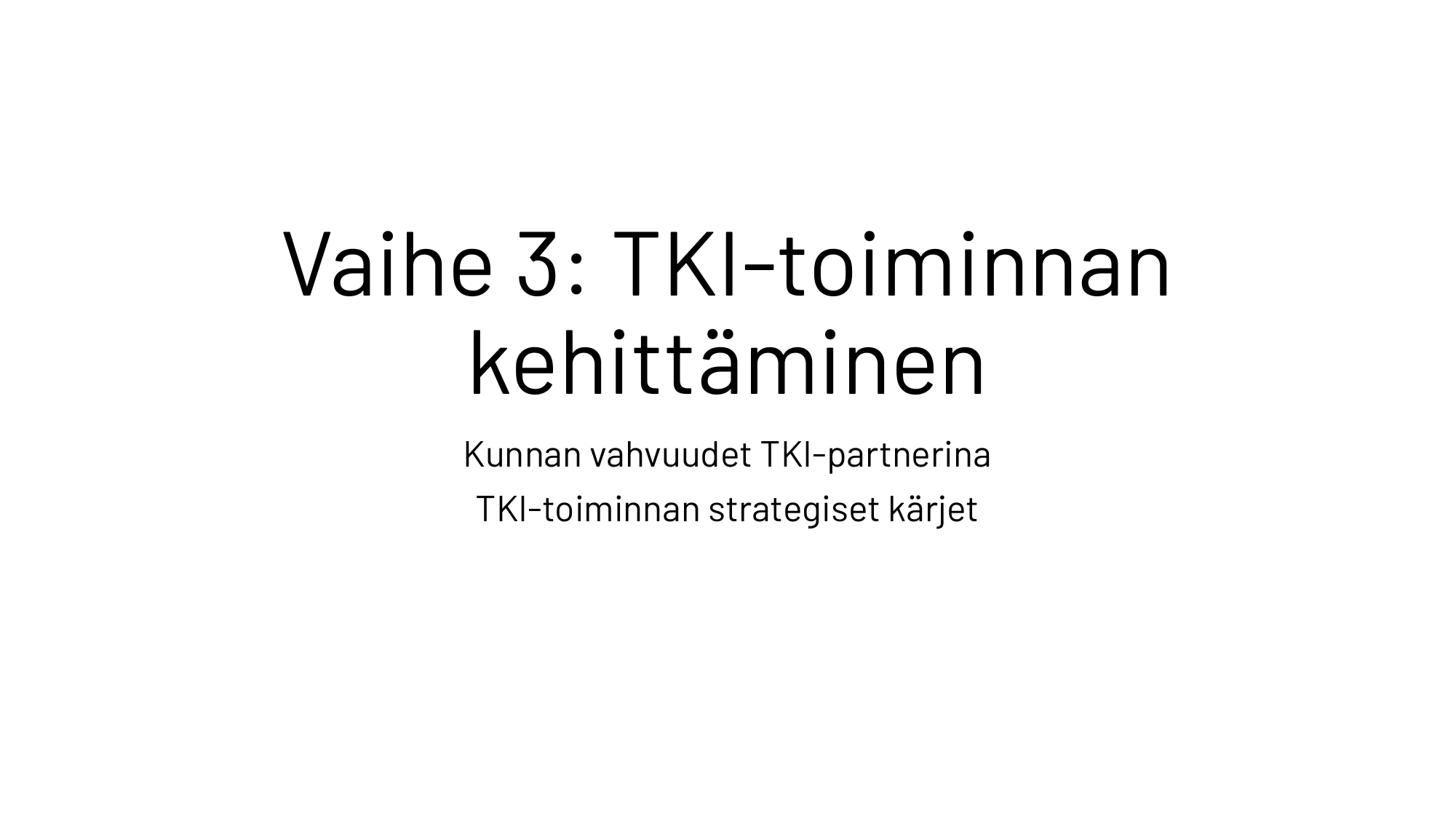

# Vaihe 3: TKI-toiminnan kehittäminen
Kunnan vahvuudet TKI-partnerina
TKI-toiminnan strategiset kärjet